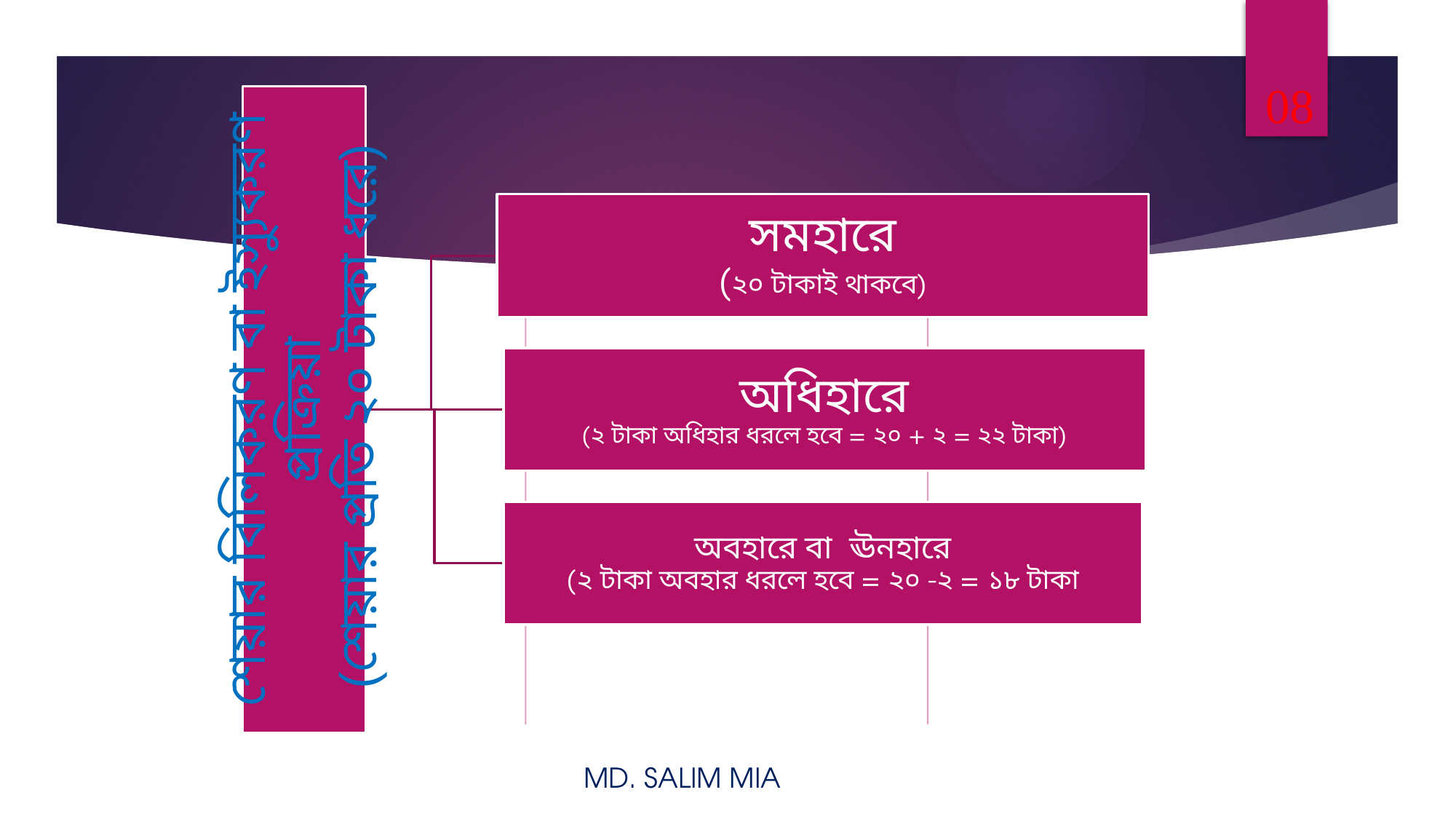

08

শেয়ার বিলিকরণ বা ইস্যুকরণ প্রক্রিয়া
(শেয়ার প্রতি ২০ টাকা ধরে)
সমহারে
(২০ টাকাই থাকবে)
অধিহারে
(২ টাকা অধিহার ধরলে হবে = ২০ + ২ = ২২ টাকা)
অবহারে বা  ঊনহারে
(২ টাকা অবহার ধরলে হবে = ২০ -২ = ১৮ টাকা